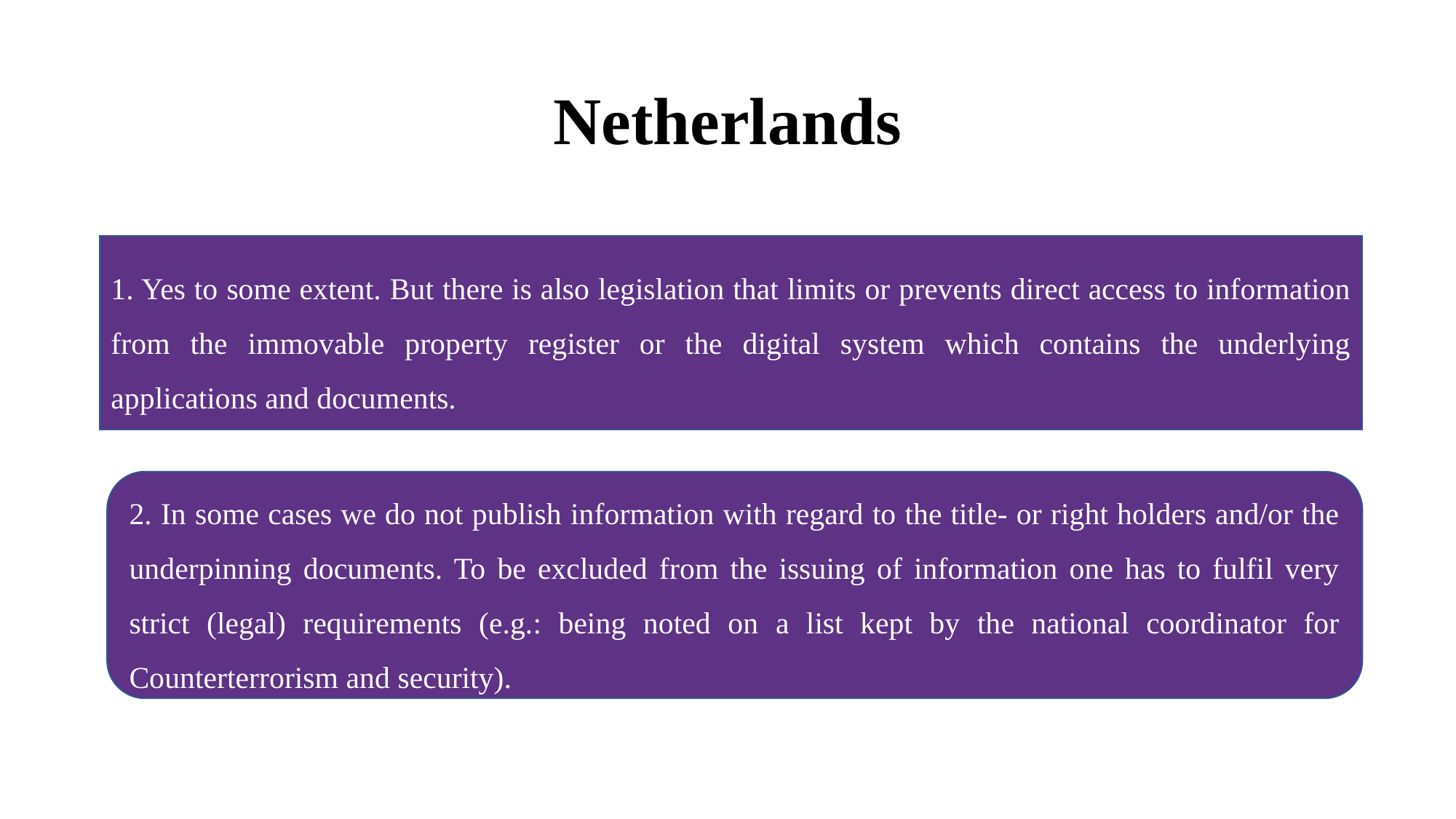

# Netherlands
1. Yes to some extent. But there is also legislation that limits or prevents direct access to information from the immovable property register or the digital system which contains the underlying applications and documents.
2. In some cases we do not publish information with regard to the title- or right holders and/or the underpinning documents. To be excluded from the issuing of information one has to fulfil very strict (legal) requirements (e.g.: being noted on a list kept by the national coordinator for Counterterrorism and security).